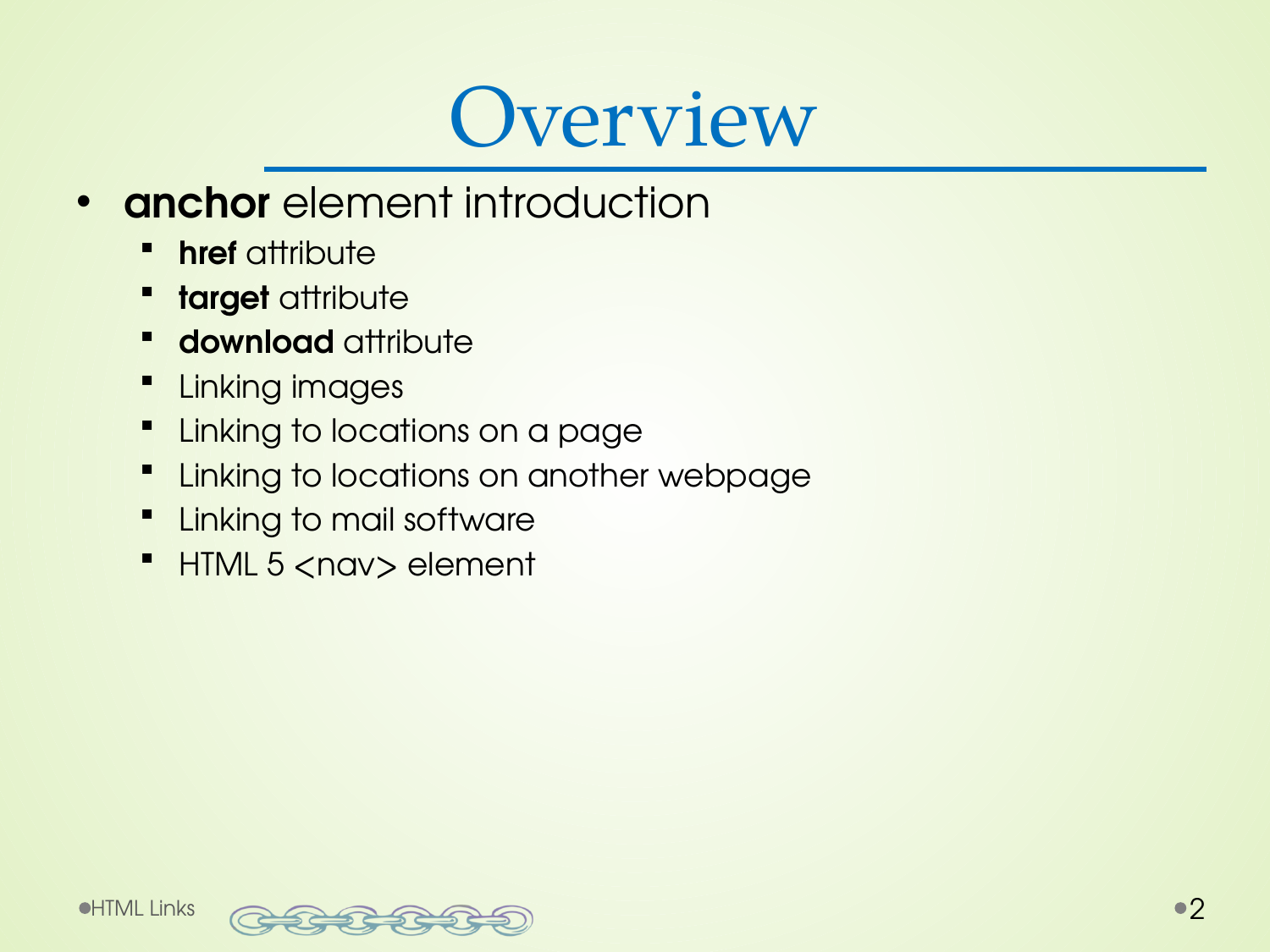

# Overview
anchor element introduction
href attribute
target attribute
download attribute
Linking images
Linking to locations on a page
Linking to locations on another webpage
Linking to mail software
HTML 5 <nav> element

HTML Links
2